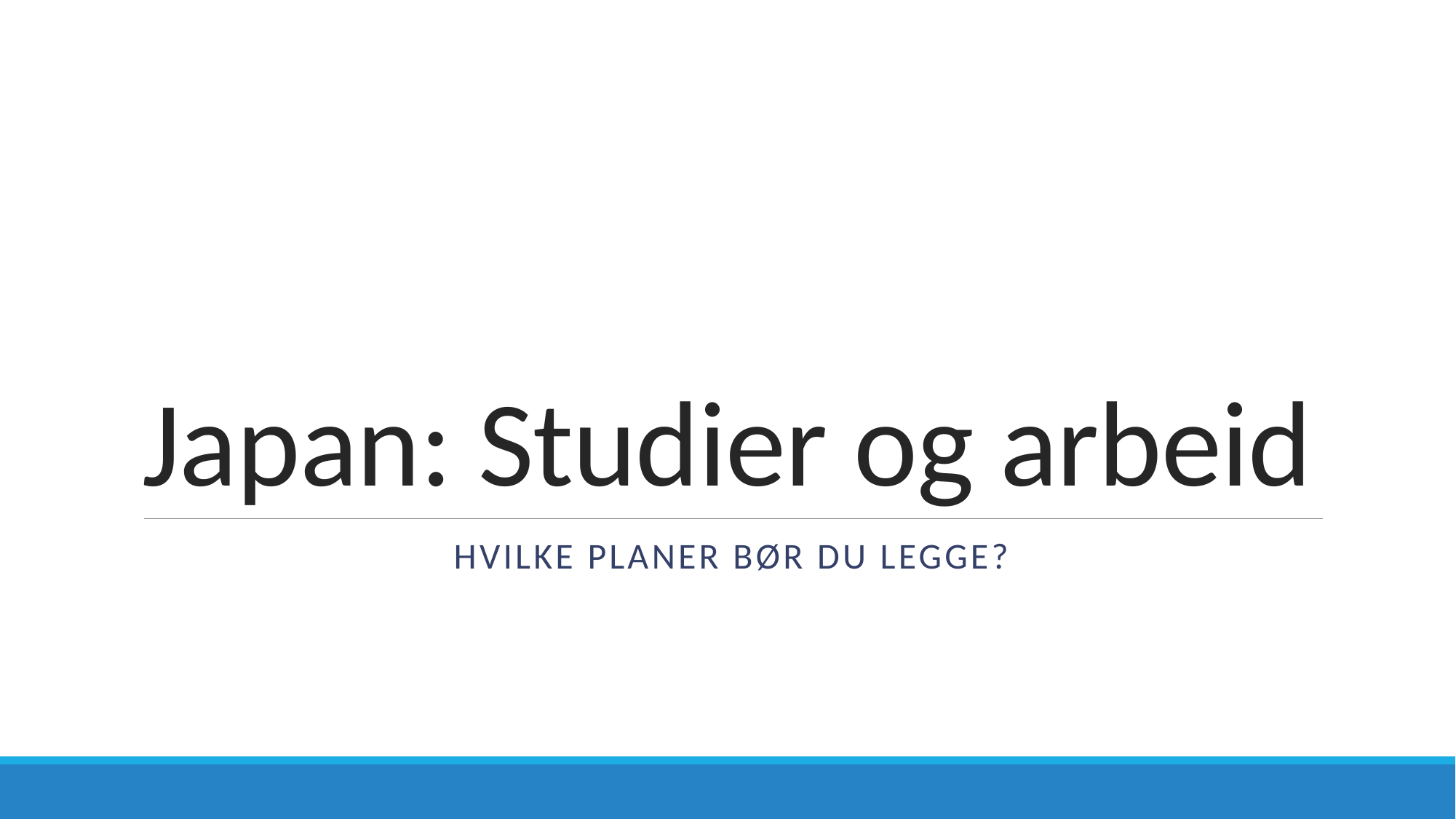

# Japan: Studier og arbeid
Hvilke planer bør du legge?